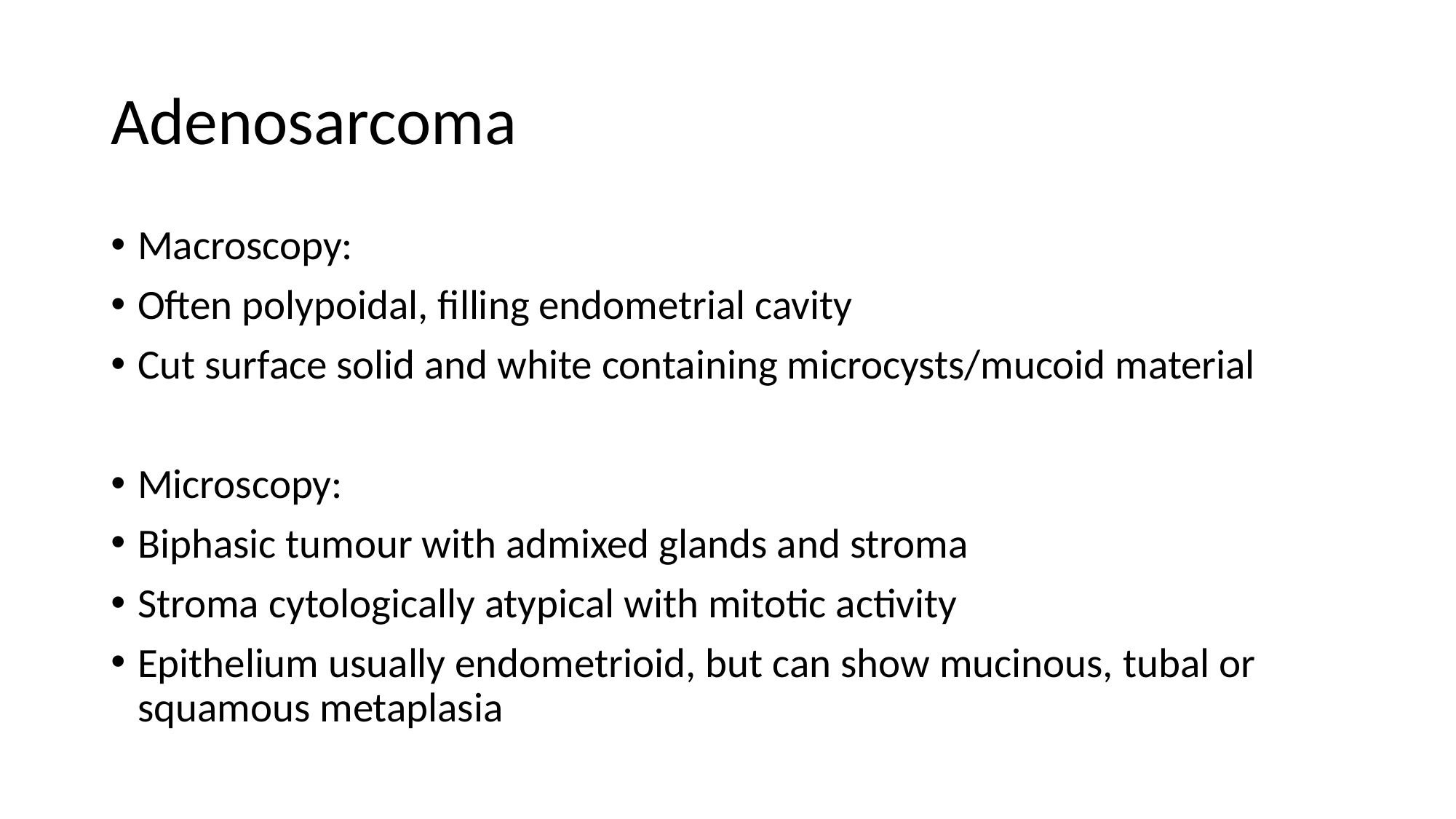

# Adenosarcoma
Macroscopy:
Often polypoidal, filling endometrial cavity
Cut surface solid and white containing microcysts/mucoid material

Microscopy:
Biphasic tumour with admixed glands and stroma
Stroma cytologically atypical with mitotic activity
Epithelium usually endometrioid, but can show mucinous, tubal or squamous metaplasia